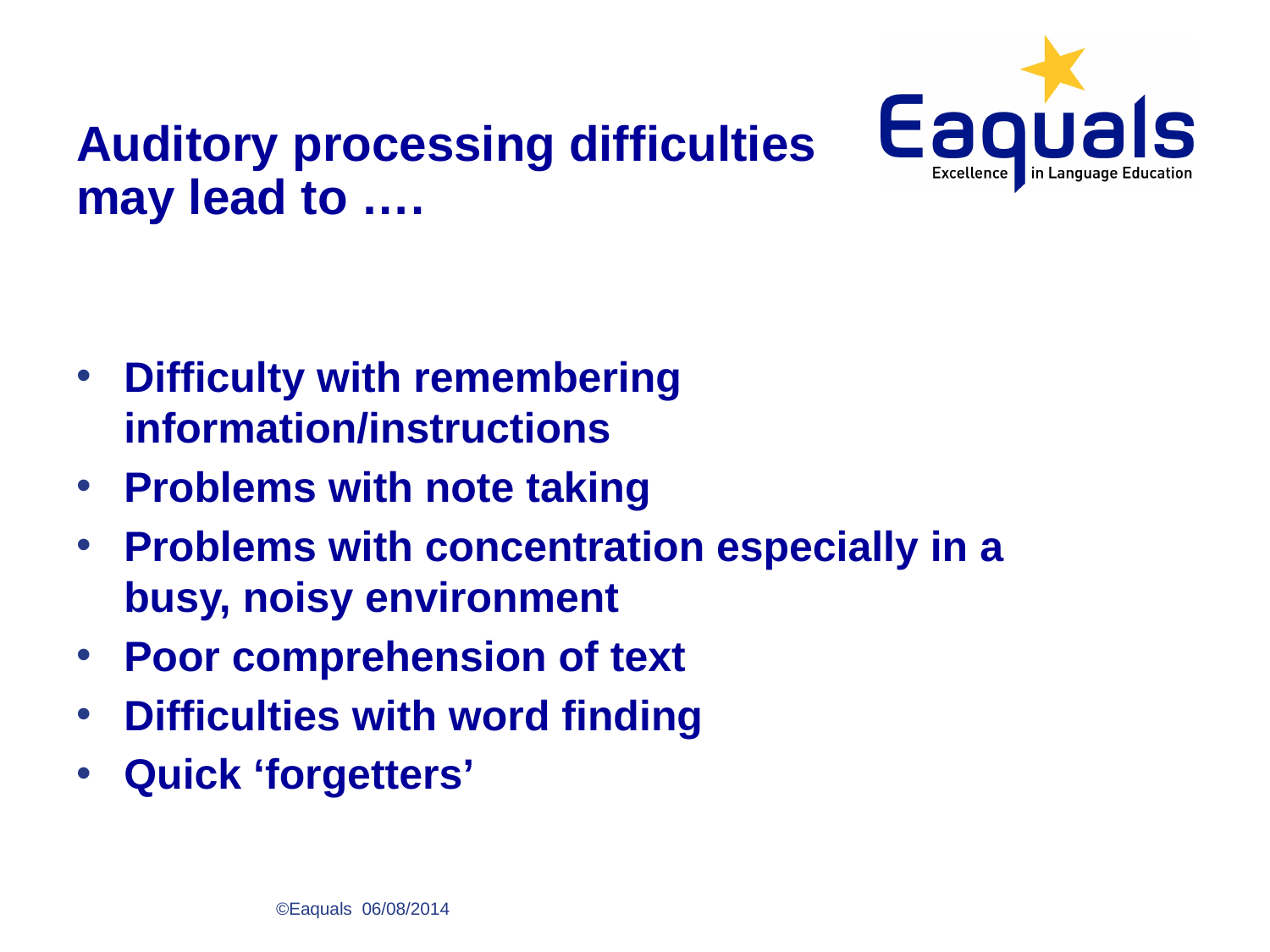

Auditory processing difficulties
may lead to ….

Difficulty with remembering information/instructions
Problems with note taking
Problems with concentration especially in a busy, noisy environment
Poor comprehension of text
Difficulties with word finding
Quick ‘forgetters’

©Eaquals  06/08/2014